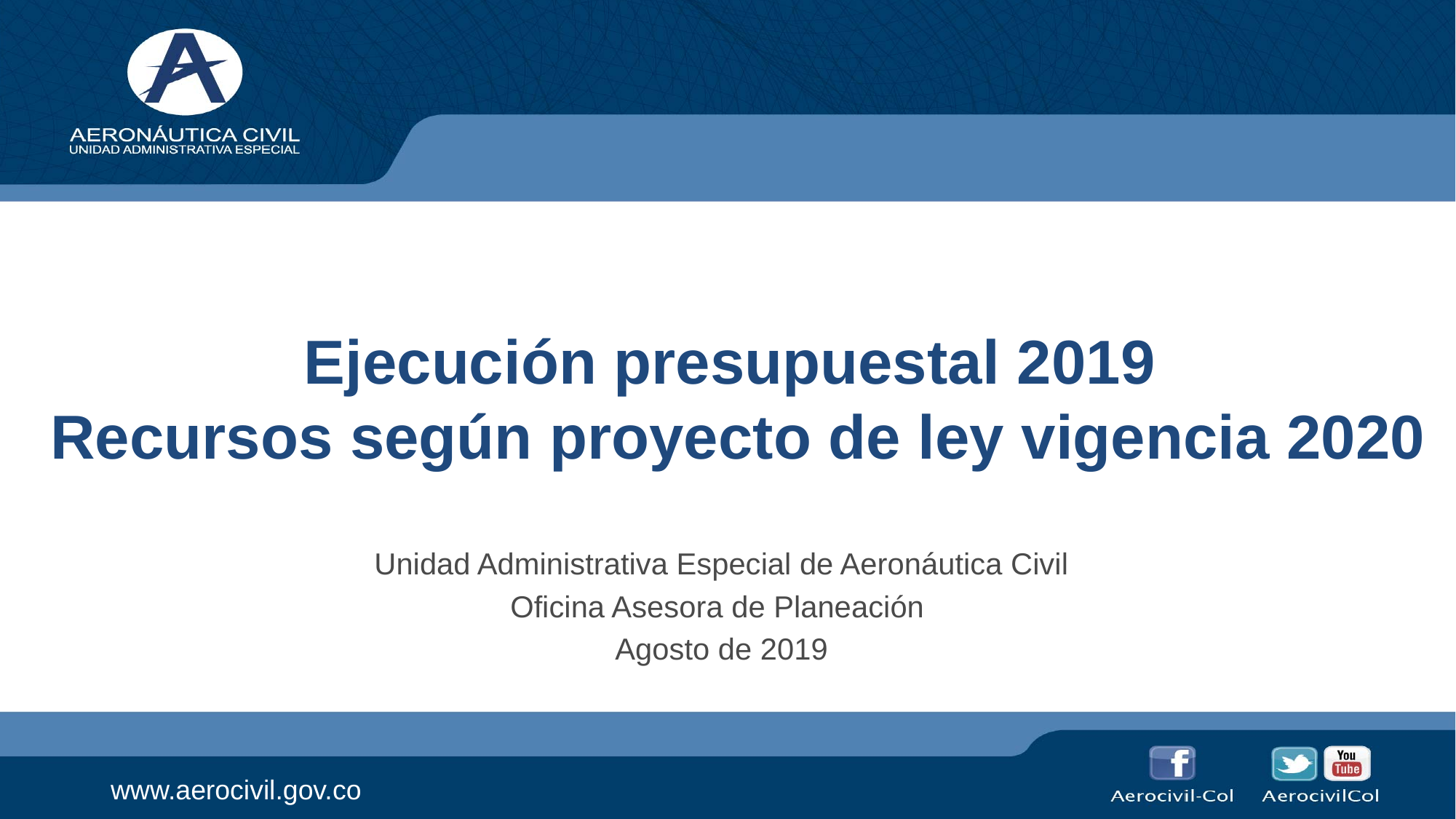

Ejecución presupuestal 2019
Recursos según proyecto de ley vigencia 2020
Unidad Administrativa Especial de Aeronáutica Civil
Oficina Asesora de Planeación
Agosto de 2019